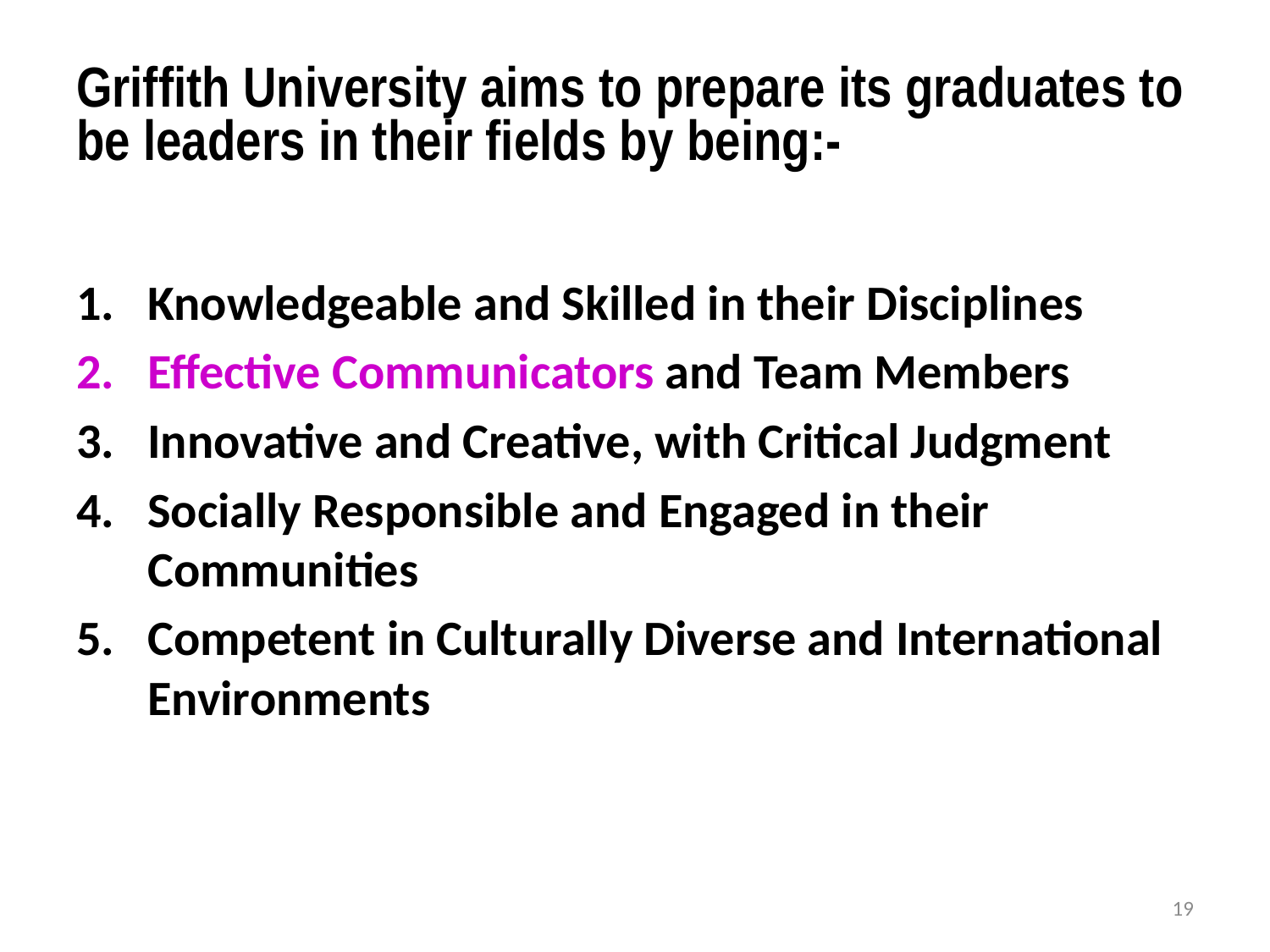

# Griffith University aims to prepare its graduates to be leaders in their fields by being:-
Knowledgeable and Skilled in their Disciplines
Effective Communicators and Team Members
Innovative and Creative, with Critical Judgment
Socially Responsible and Engaged in their Communities
Competent in Culturally Diverse and International Environments

19